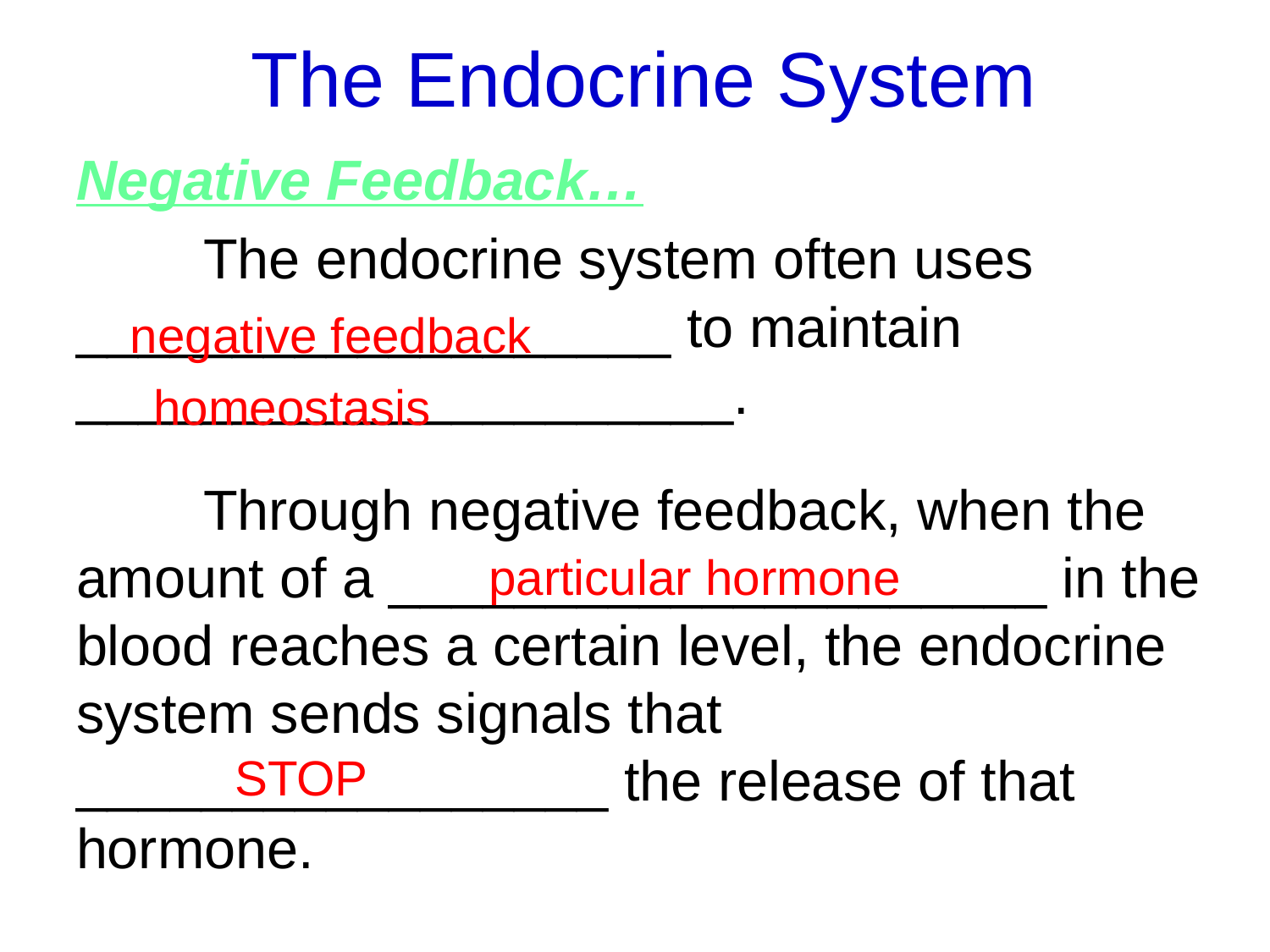

# The Endocrine System
Negative Feedback…
	The endocrine system often uses ___________________ to maintain _____________________.

	Through negative feedback, when the amount of a _____________________ in the blood reaches a certain level, the endocrine system sends signals that _________________ the release of that hormone.
negative feedback
homeostasis
particular hormone
STOP